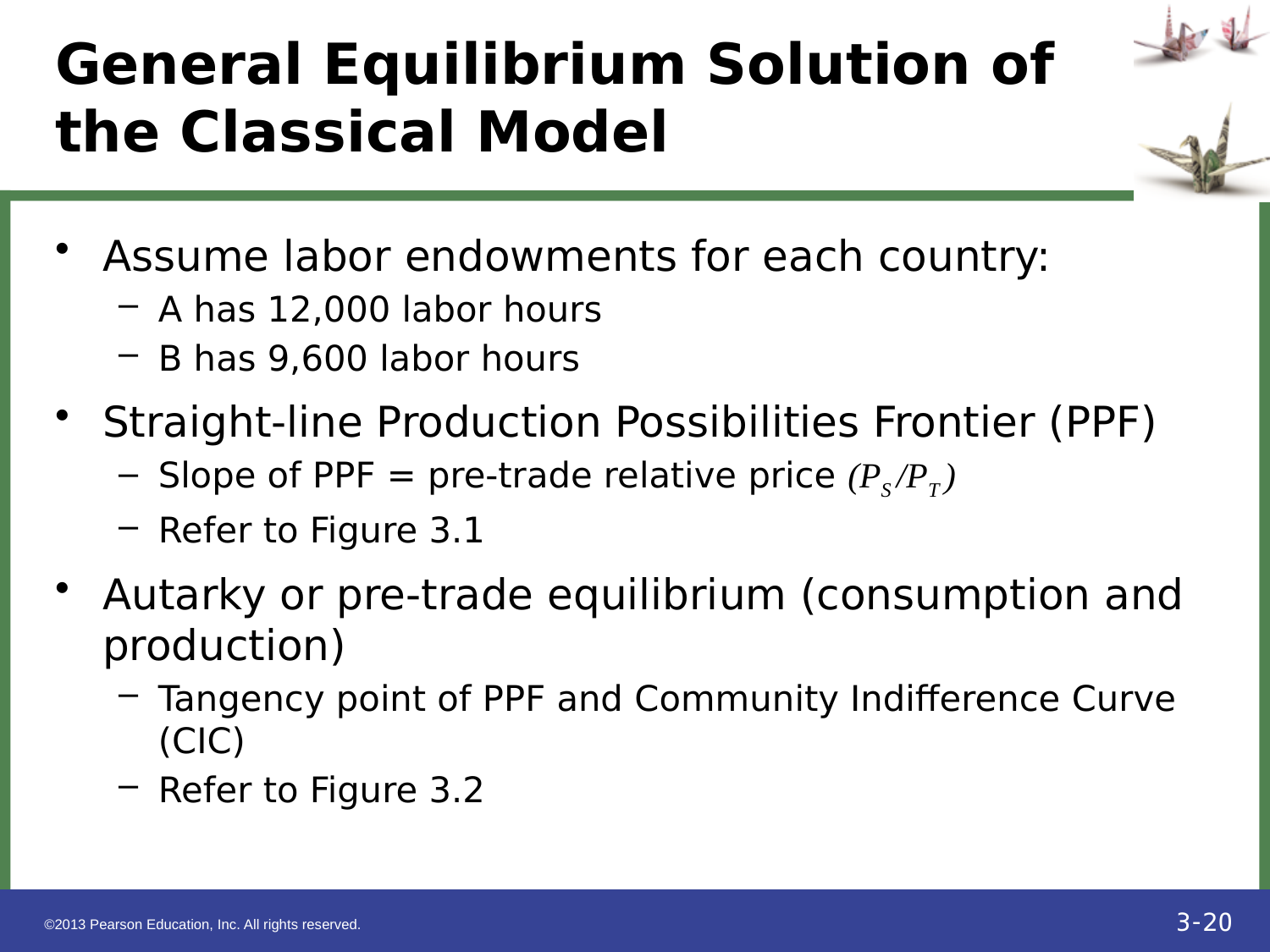

Assume labor endowments for each country:
A has 12,000 labor hours
B has 9,600 labor hours
Straight-line Production Possibilities Frontier (PPF)
Slope of PPF = pre-trade relative price (PS /PT )
Refer to Figure 3.1
Autarky or pre-trade equilibrium (consumption and production)
Tangency point of PPF and Community Indifference Curve (CIC)
Refer to Figure 3.2
General Equilibrium Solution of the Classical Model